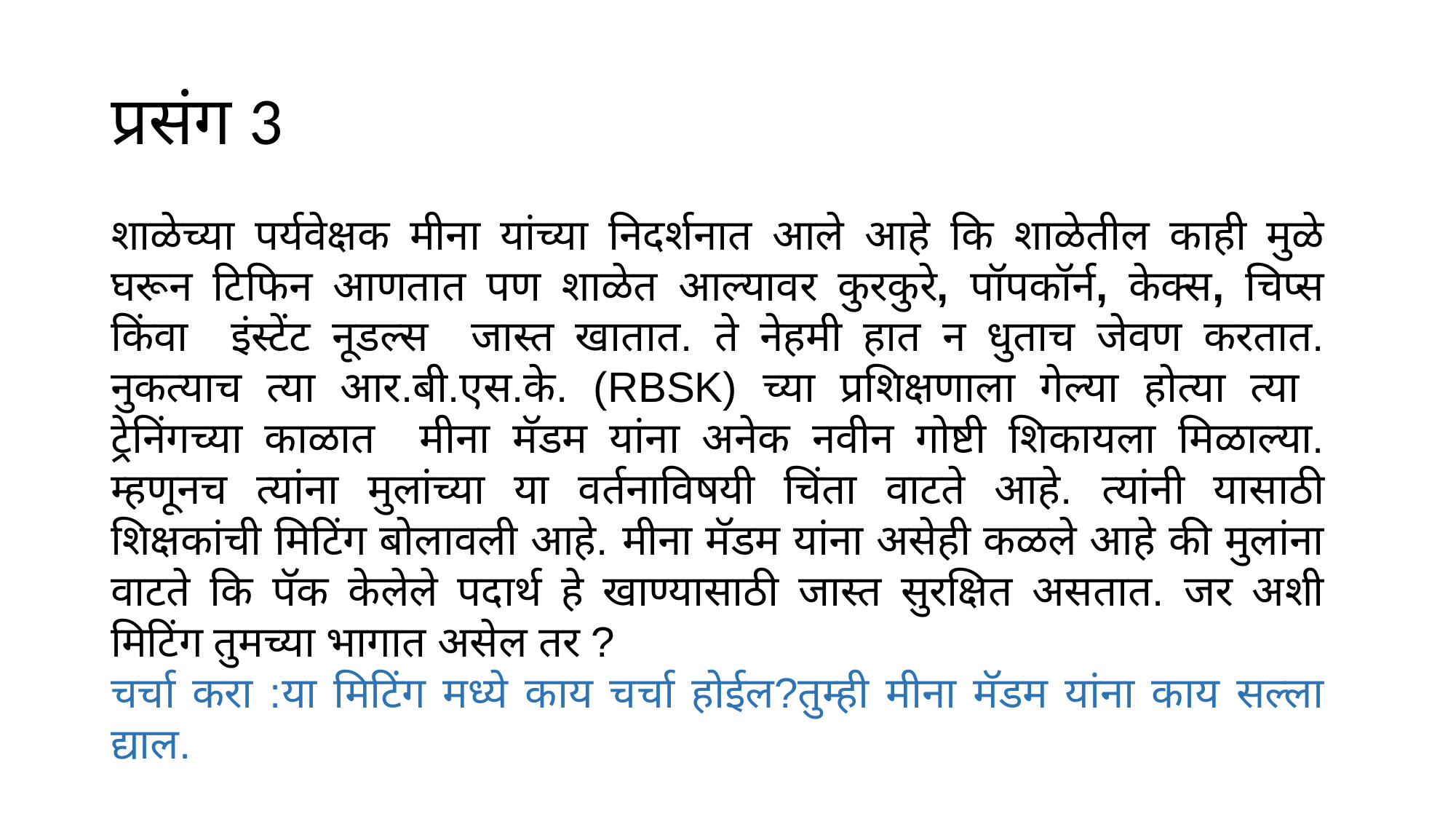

# प्रसंग 3
शाळेच्या पर्यवेक्षक मीना यांच्या निदर्शनात आले आहे कि शाळेतील काही मुळे घरून टिफिन आणतात पण शाळेत आल्यावर कुरकुरे, पॉपकॉर्न, केक्स, चिप्स किंवा  इंस्टेंट नूडल्स  जास्त खातात. ते नेहमी हात न धुताच जेवण करतात. नुकत्याच त्या आर.बी.एस.के. (RBSK) च्या प्रशिक्षणाला गेल्या होत्या त्या  ट्रेनिंगच्या काळात  मीना मॅडम यांना अनेक नवीन गोष्टी शिकायला मिळाल्या. म्हणूनच त्यांना मुलांच्या या वर्तनाविषयी चिंता वाटते आहे. त्यांनी यासाठी शिक्षकांची मिटिंग बोलावली आहे. मीना मॅडम यांना असेही कळले आहे की मुलांना वाटते कि पॅक केलेले पदार्थ हे खाण्यासाठी जास्त सुरक्षित असतात. जर अशी मिटिंग तुमच्या भागात असेल तर ?
चर्चा करा :या मिटिंग मध्ये काय चर्चा होईल?तुम्ही मीना मॅडम यांना काय सल्ला द्याल.